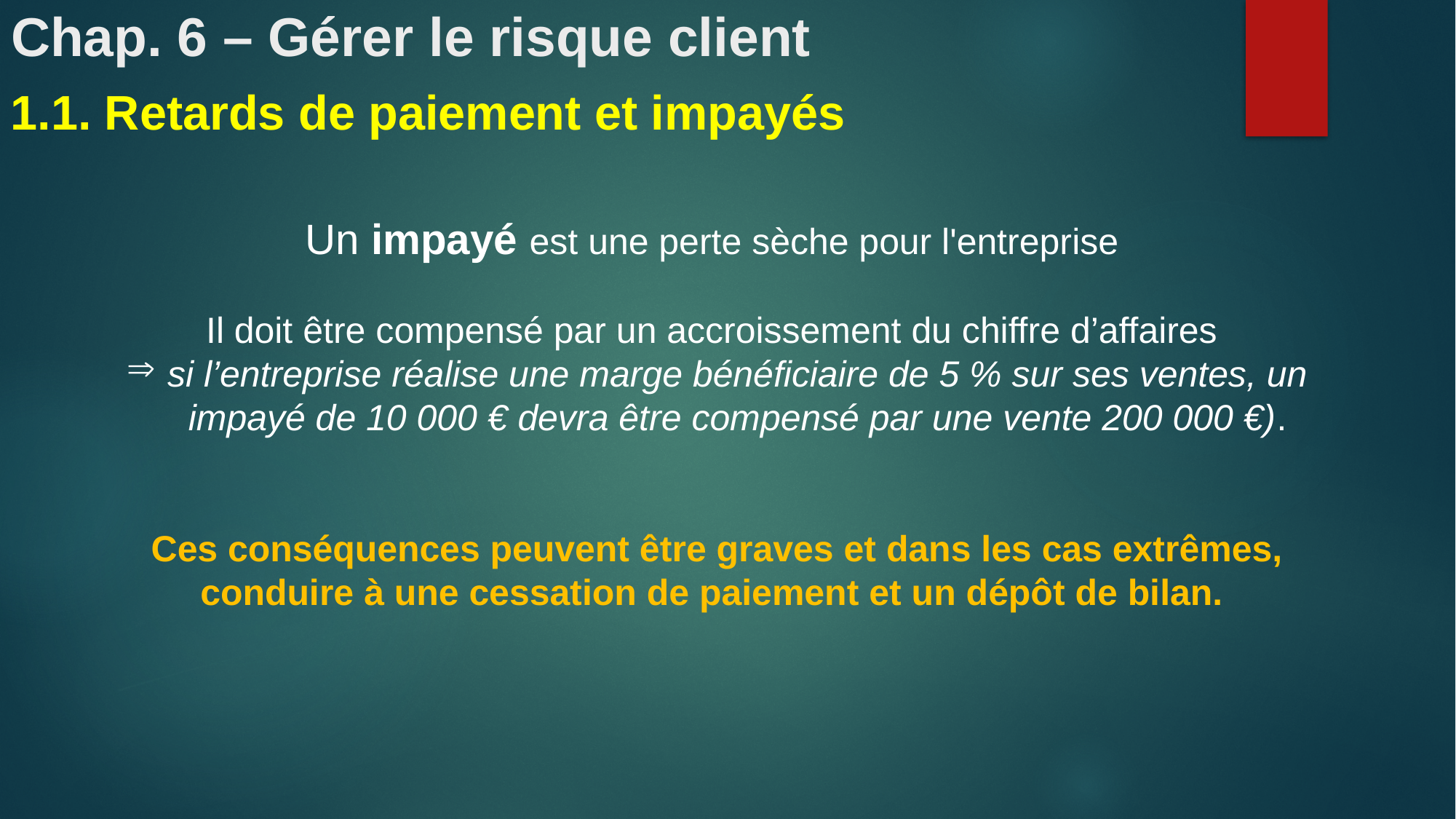

# Chap. 6 – Gérer le risque client
1.1. Retards de paiement et impayés
Un impayé est une perte sèche pour l'entreprise

Il doit être compensé par un accroissement du chiffre d’affaires
si l’entreprise réalise une marge bénéficiaire de 5 % sur ses ventes, un impayé de 10 000 € devra être compensé par une vente 200 000 €).

Ces conséquences peuvent être graves et dans les cas extrêmes, conduire à une cessation de paiement et un dépôt de bilan.